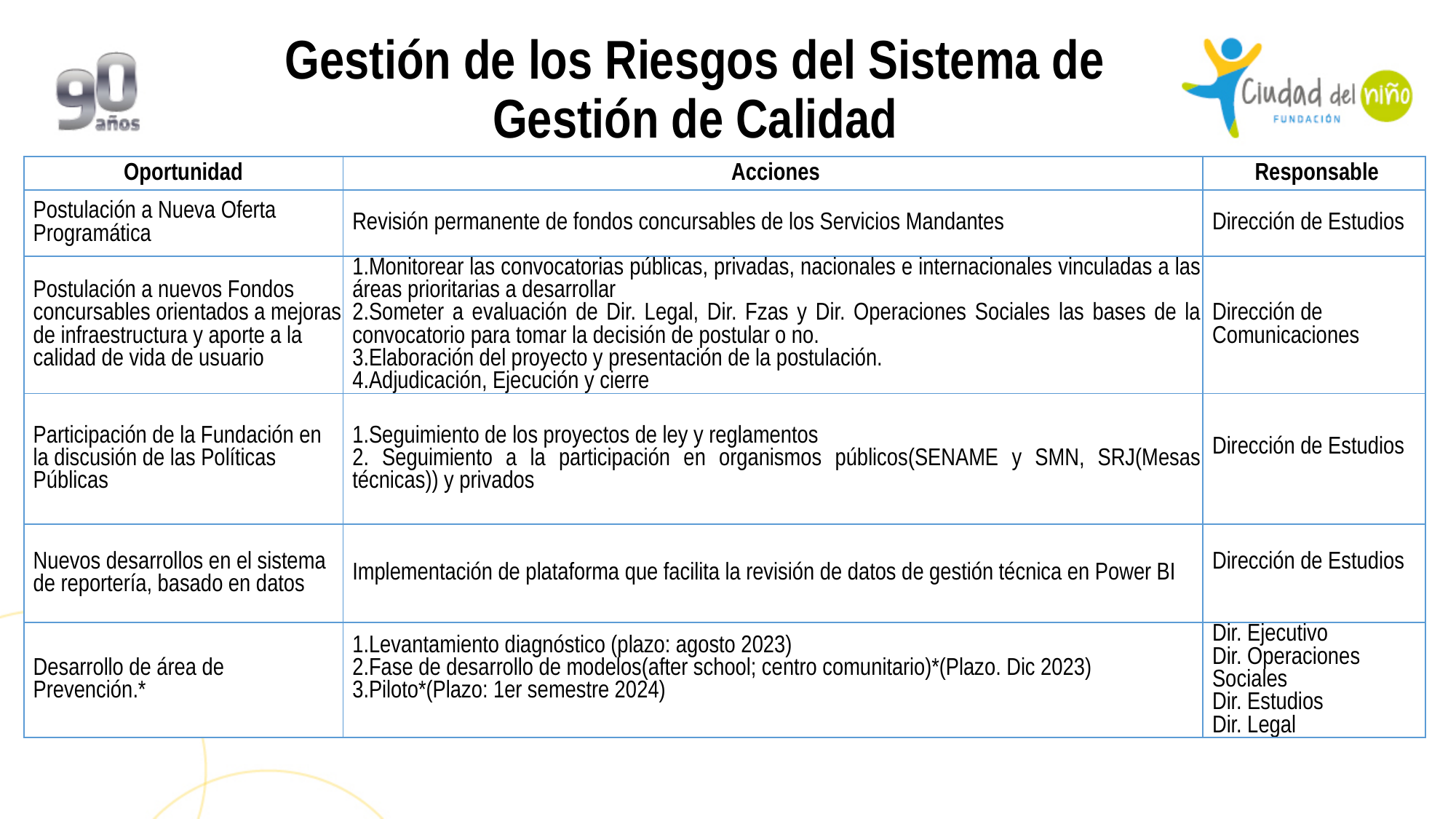

Gestión de los Riesgos del Sistema de Gestión de Calidad
| Oportunidad | Acciones | Responsable |
| --- | --- | --- |
| Postulación a Nueva Oferta Programática | Revisión permanente de fondos concursables de los Servicios Mandantes | Dirección de Estudios |
| Postulación a nuevos Fondos concursables orientados a mejoras de infraestructura y aporte a la calidad de vida de usuario | 1.Monitorear las convocatorias públicas, privadas, nacionales e internacionales vinculadas a las áreas prioritarias a desarrollar 2.Someter a evaluación de Dir. Legal, Dir. Fzas y Dir. Operaciones Sociales las bases de la convocatorio para tomar la decisión de postular o no. 3.Elaboración del proyecto y presentación de la postulación. 4.Adjudicación, Ejecución y cierre | Dirección de Comunicaciones |
| Participación de la Fundación en la discusión de las Políticas Públicas | 1.Seguimiento de los proyectos de ley y reglamentos 2. Seguimiento a la participación en organismos públicos(SENAME y SMN, SRJ(Mesas técnicas)) y privados | Dirección de Estudios |
| Nuevos desarrollos en el sistema de reportería, basado en datos | Implementación de plataforma que facilita la revisión de datos de gestión técnica en Power BI | Dirección de Estudios |
| Desarrollo de área de Prevención.\* | 1.Levantamiento diagnóstico (plazo: agosto 2023) 2.Fase de desarrollo de modelos(after school; centro comunitario)\*(Plazo. Dic 2023) 3.Piloto\*(Plazo: 1er semestre 2024) | Dir. Ejecutivo Dir. Operaciones Sociales Dir. Estudios Dir. Legal |